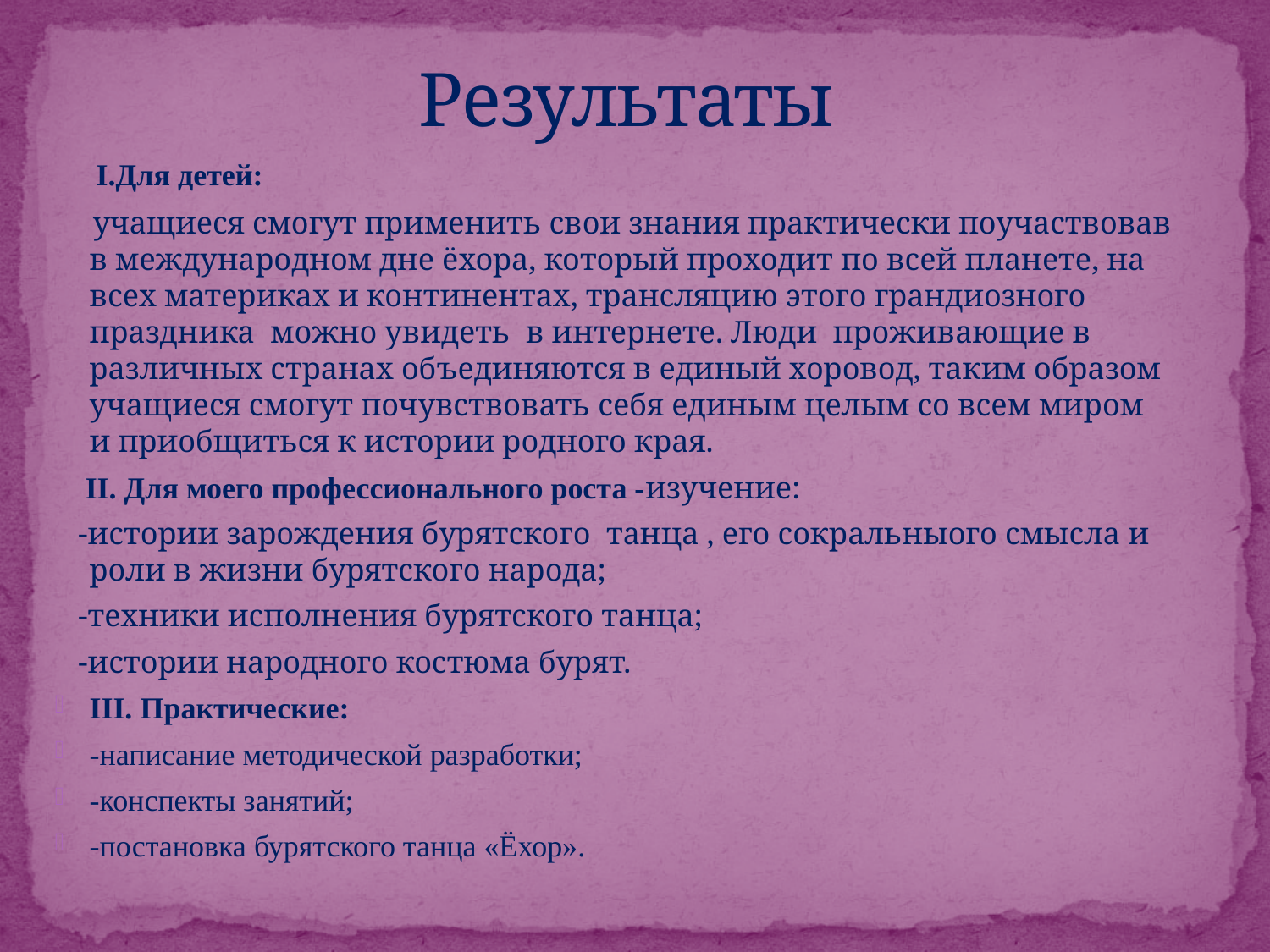

# Результаты
    I.Для детей:
     учащиеся смогут применить свои знания практически поучаствовав в международном дне ёхора, который проходит по всей планете, на всех материках и континентах, трансляцию этого грандиозного праздника  можно увидеть  в интернете. Люди  проживающие в различных странах объединяются в единый хоровод, таким образом учащиеся смогут почувствовать себя единым целым со всем миром и приобщиться к истории родного края.
    II. Для моего профессионального роста -изучение:
   -истории зарождения бурятского  танца , его сокральныого смысла и роли в жизни бурятского народа;
   -техники исполнения бурятского танца;
   -истории народного костюма бурят.
III. Практические:
-написание методической разработки;
-конспекты занятий;
-постановка бурятского танца «Ёхор».